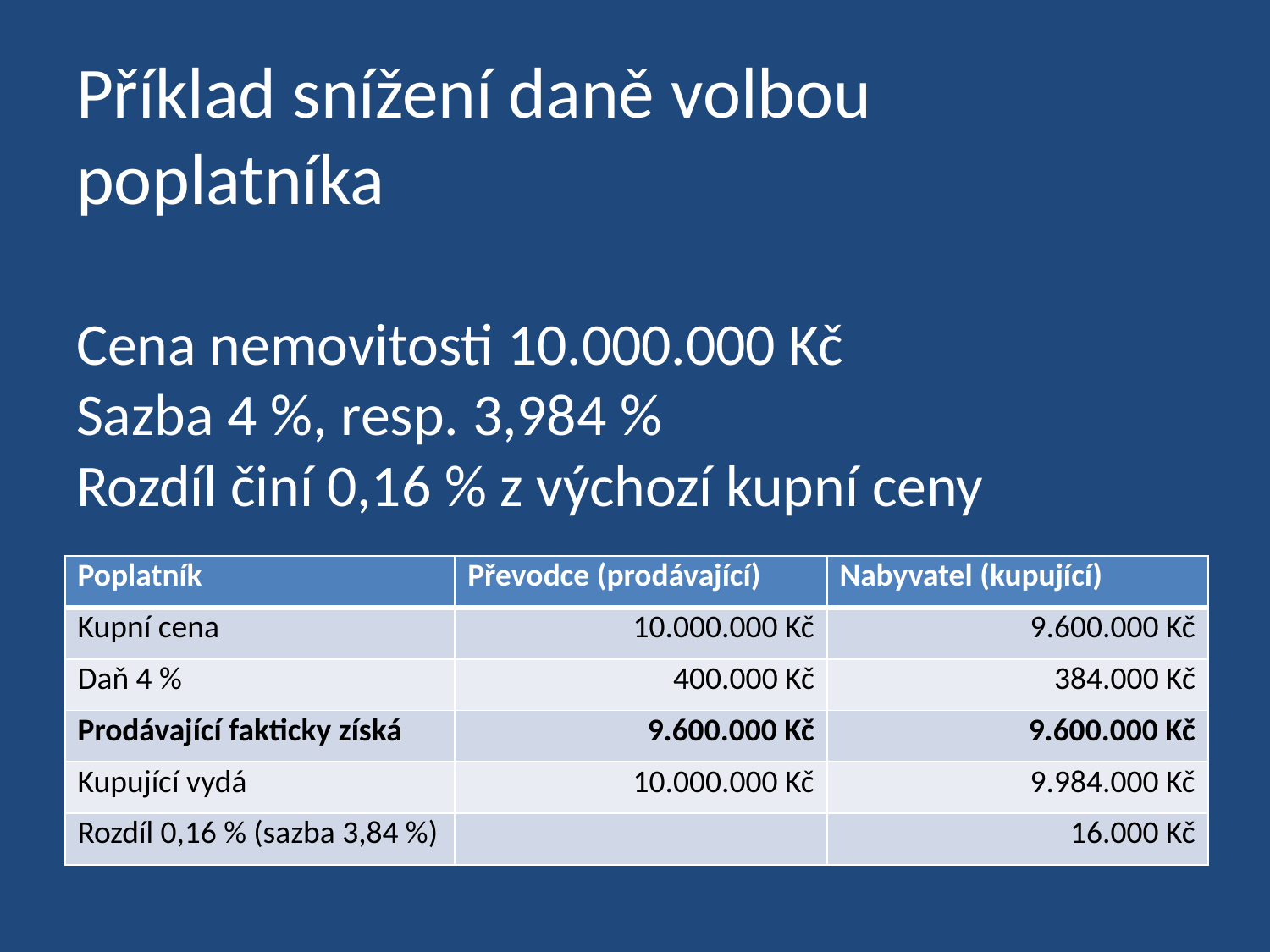

# Příklad snížení daně volbou poplatníka Cena nemovitosti 10.000.000 Kč Sazba 4 %, resp. 3,984 % Rozdíl činí 0,16 % z výchozí kupní ceny
| Poplatník | Převodce (prodávající) | Nabyvatel (kupující) |
| --- | --- | --- |
| Kupní cena | 10.000.000 Kč | 9.600.000 Kč |
| Daň 4 % | 400.000 Kč | 384.000 Kč |
| Prodávající fakticky získá | 9.600.000 Kč | 9.600.000 Kč |
| Kupující vydá | 10.000.000 Kč | 9.984.000 Kč |
| Rozdíl 0,16 % (sazba 3,84 %) |  | 16.000 Kč |